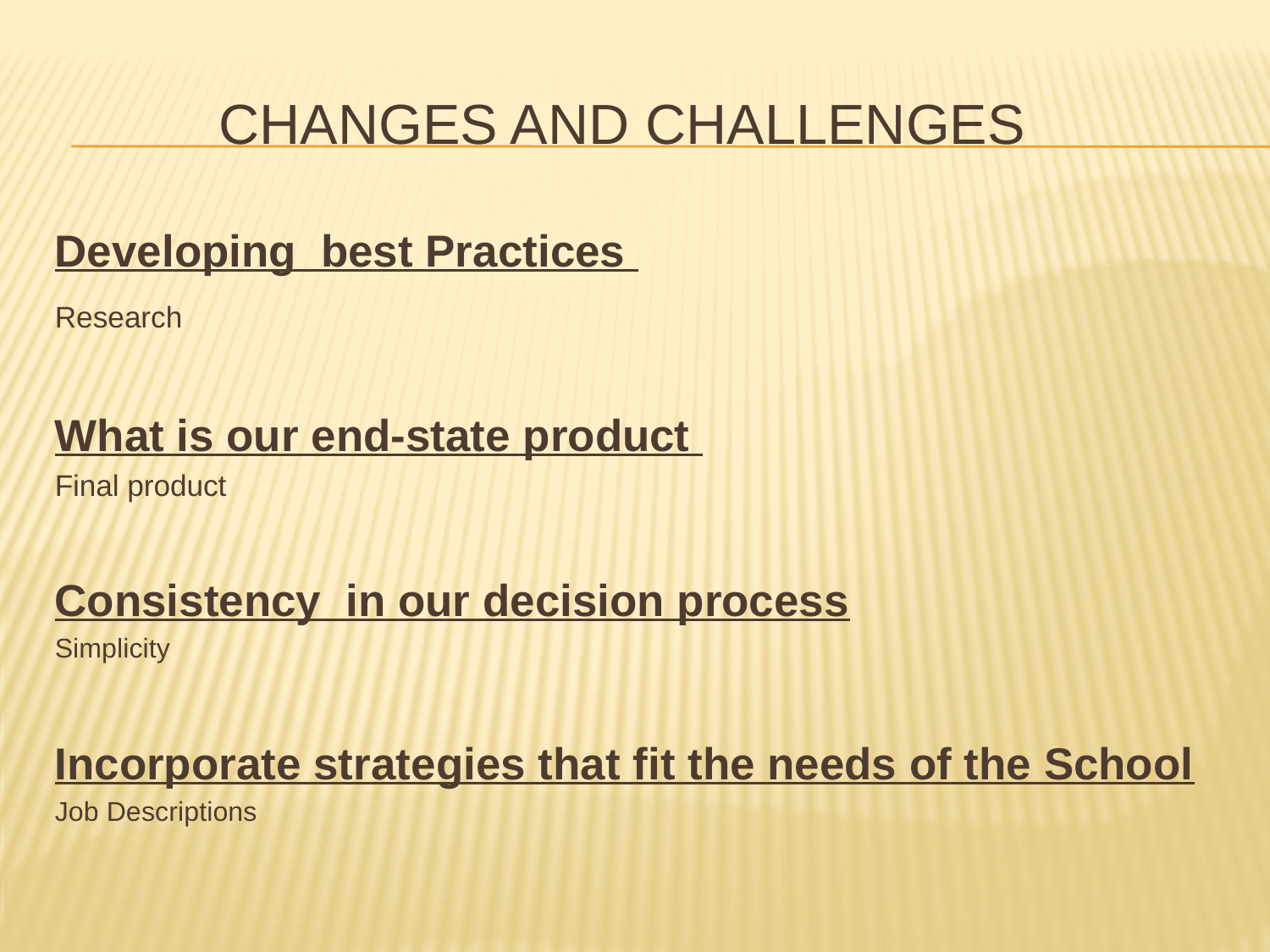

# Changes and Challenges
Developing  best Practices
Research

What is our end-state product
Final product

Consistency  in our decision process
Simplicity

Incorporate strategies that fit the needs of the School
Job Descriptions